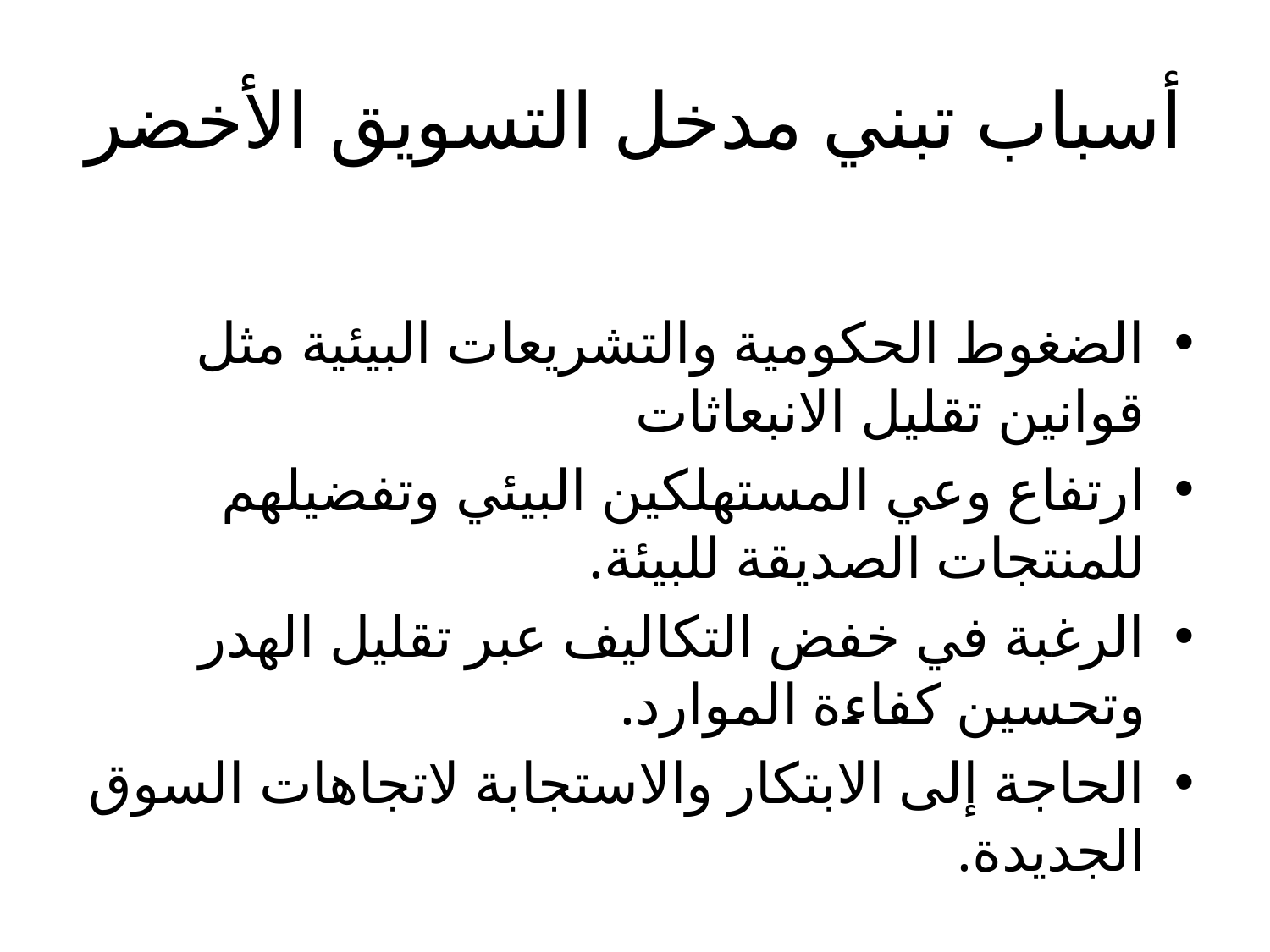

# أسباب تبني مدخل التسويق الأخضر

الضغوط الحكومية والتشريعات البيئية مثل قوانين تقليل الانبعاثات
ارتفاع وعي المستهلكين البيئي وتفضيلهم للمنتجات الصديقة للبيئة.
الرغبة في خفض التكاليف عبر تقليل الهدر وتحسين كفاءة الموارد.
الحاجة إلى الابتكار والاستجابة لاتجاهات السوق الجديدة.